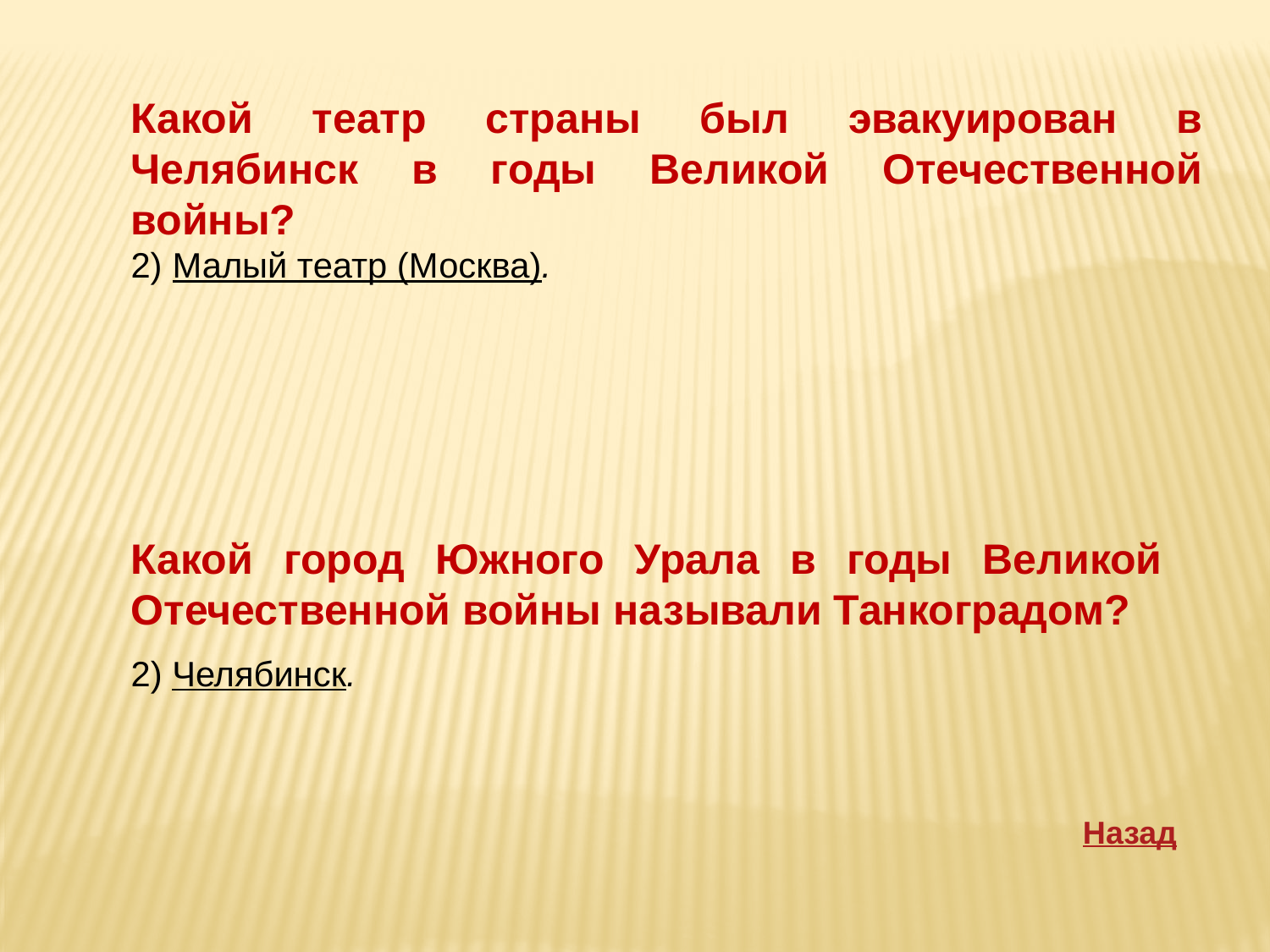

Какой театр страны был эвакуирован в Челябинск в годы Великой Отечественной войны?
2) Малый театр (Москва).
Какой город Южного Урала в годы Великой Отечественной войны называли Танкоградом?
2) Челябинск.
Назад